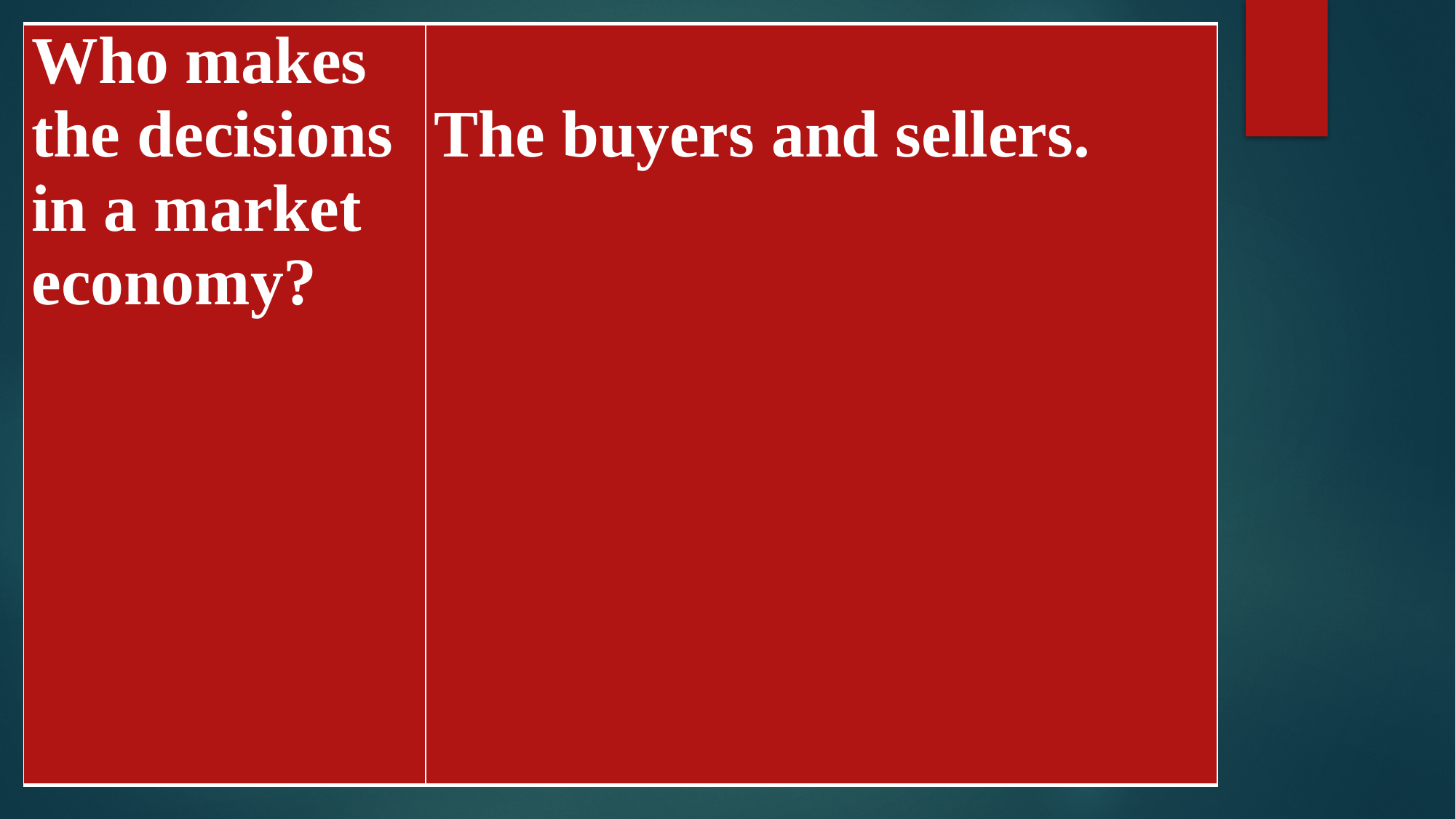

| Who makes the decisions in a market economy? | The buyers and sellers. |
| --- | --- |